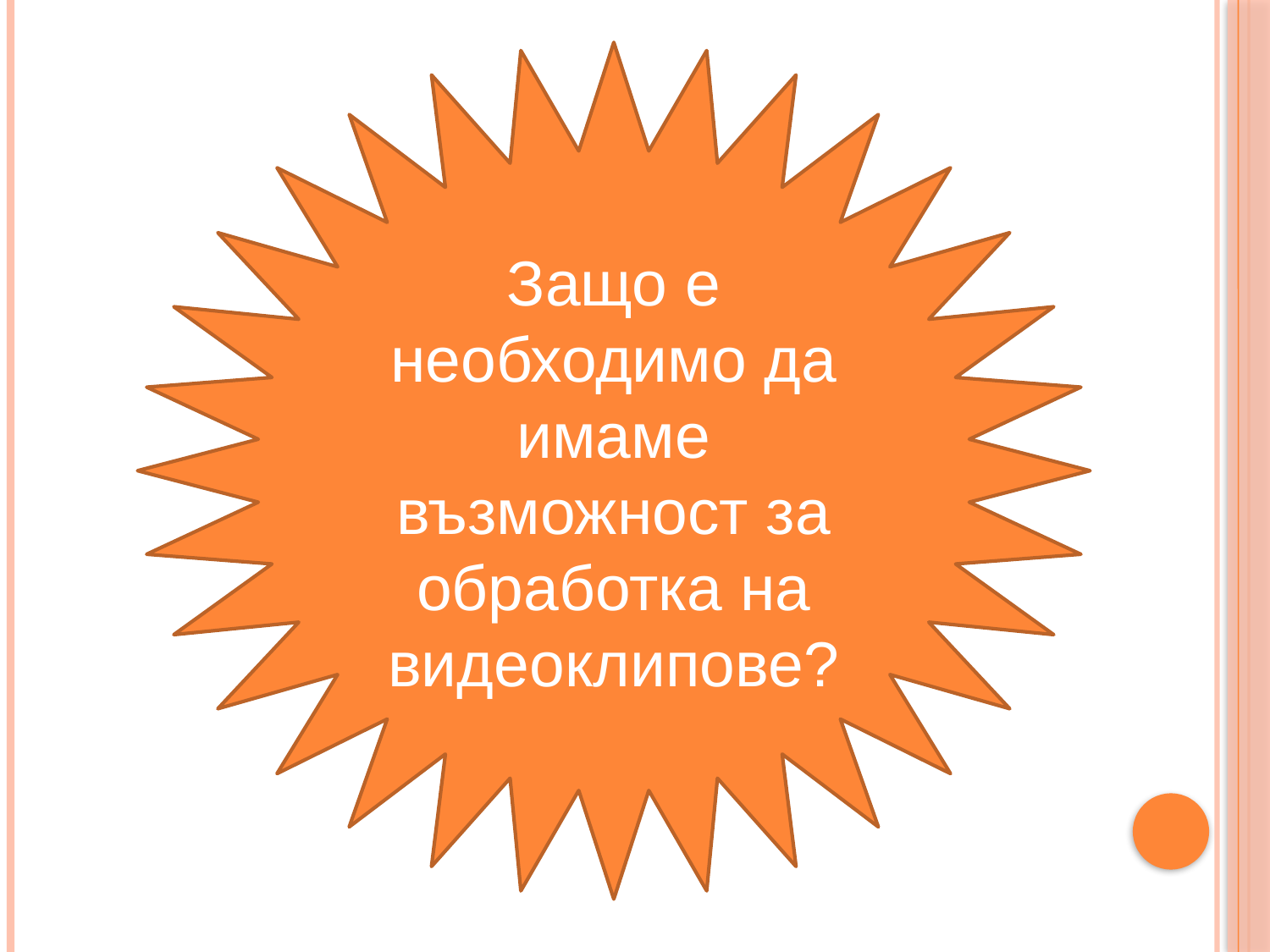

Защо е необходимо да имаме възможност за обработка на видеоклипове?